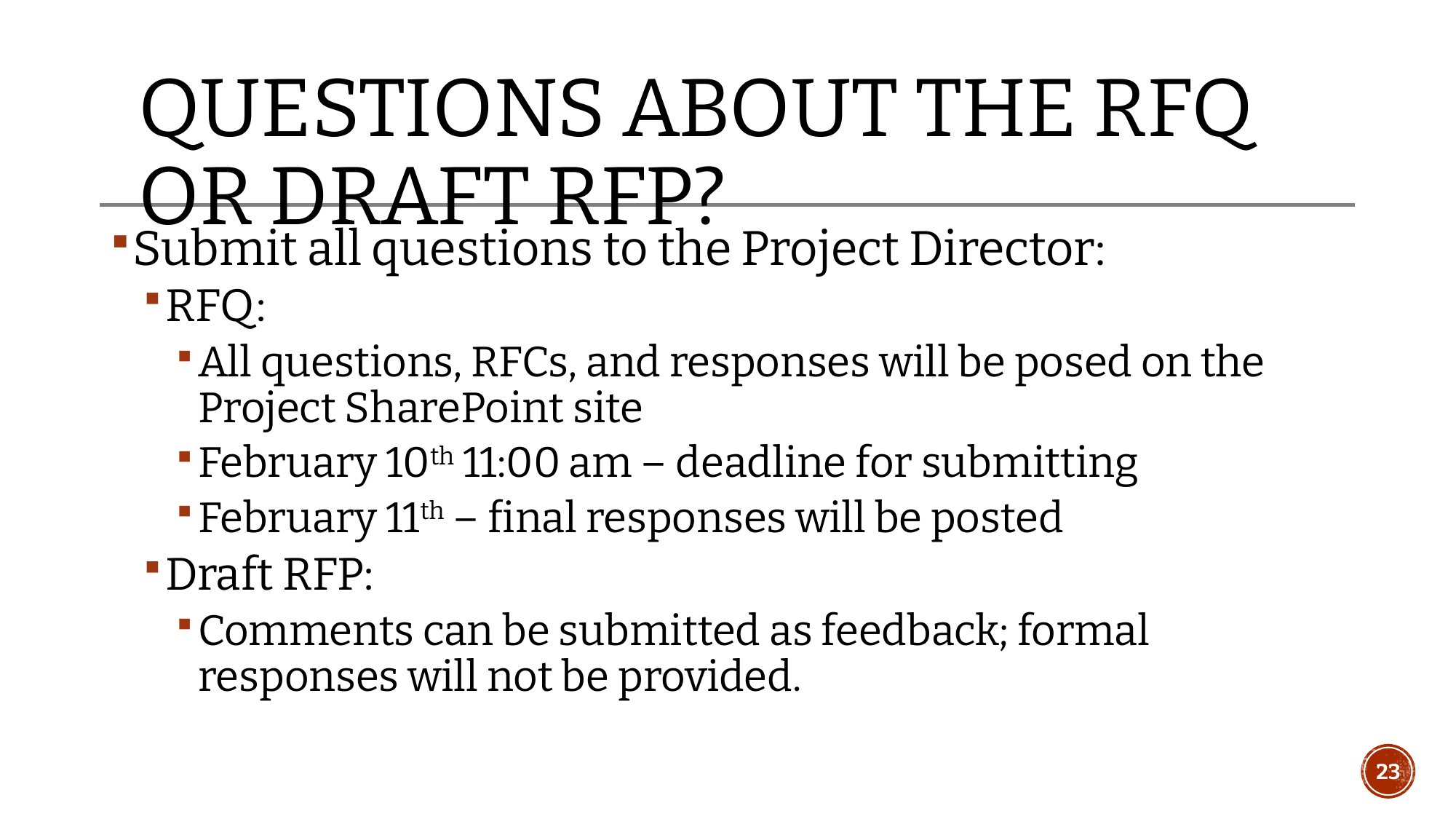

# Questions about the RFQ or Draft RFP?
Submit all questions to the Project Director:
RFQ:
All questions, RFCs, and responses will be posed on the Project SharePoint site
February 10th 11:00 am – deadline for submitting
February 11th – final responses will be posted
Draft RFP:
Comments can be submitted as feedback; formal responses will not be provided.

23